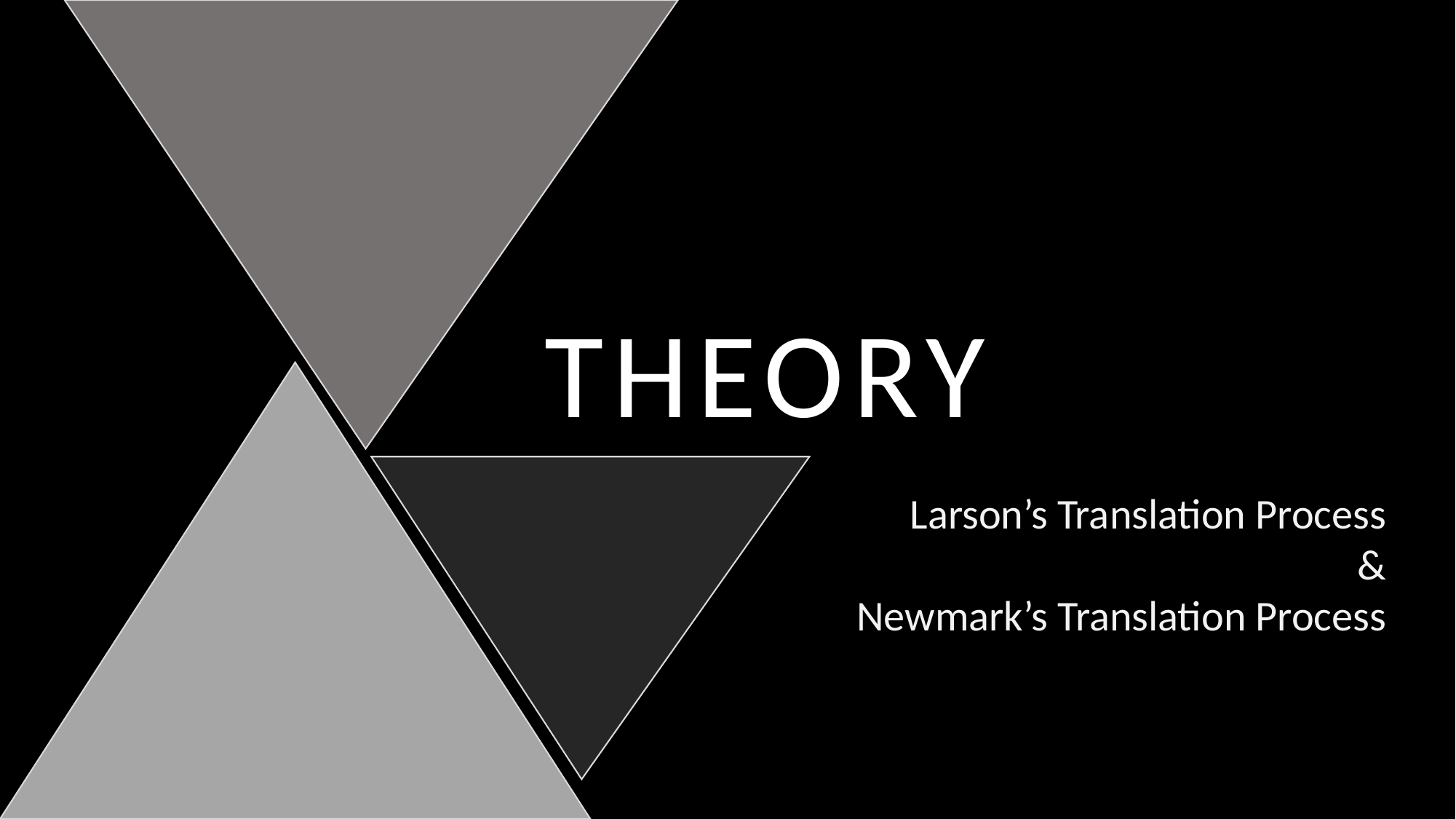

THEORY

Larson’s Translation Process
&
Newmark’s Translation Process